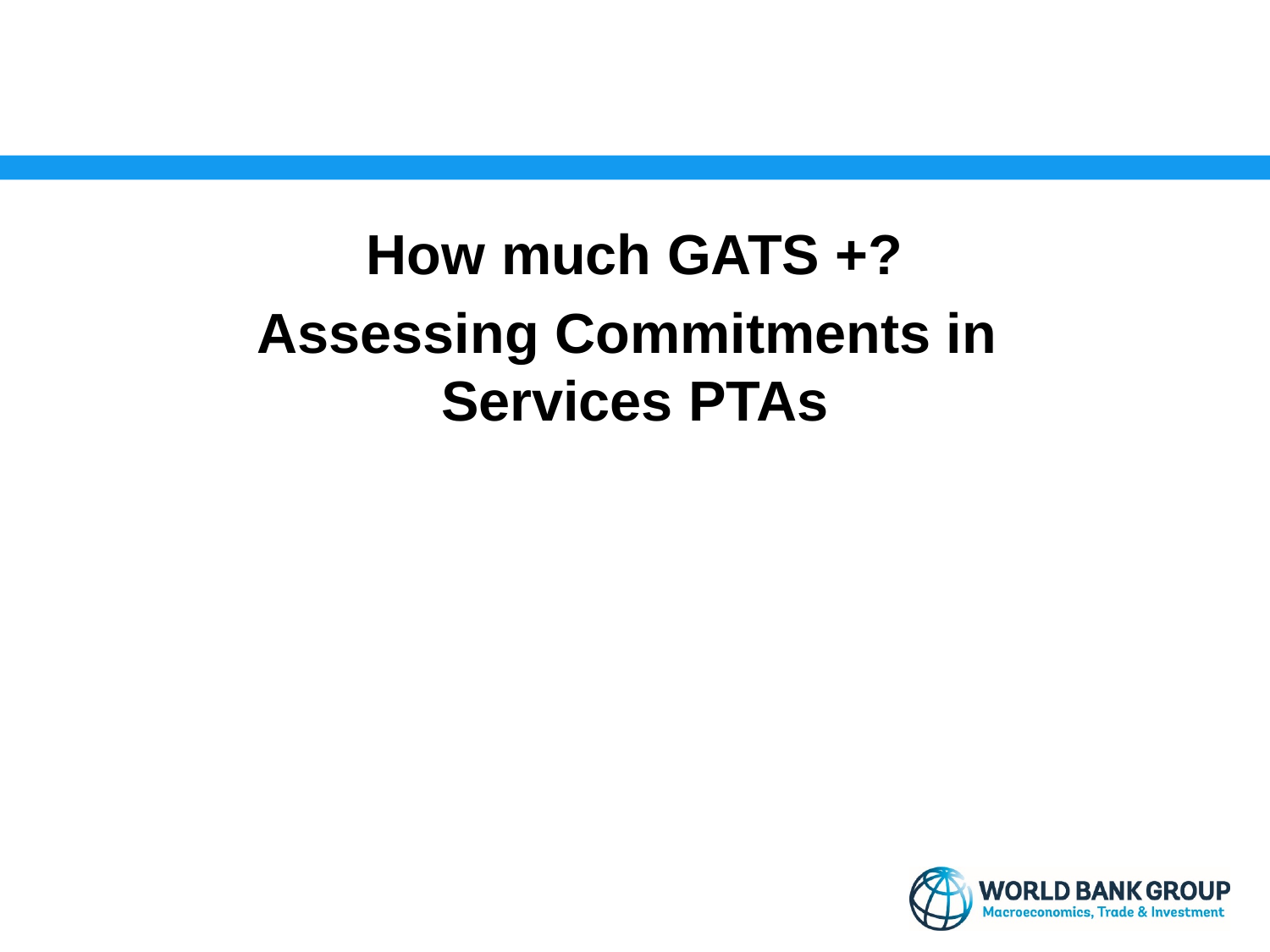

#
How much GATS +?
Assessing Commitments in
Services PTAs